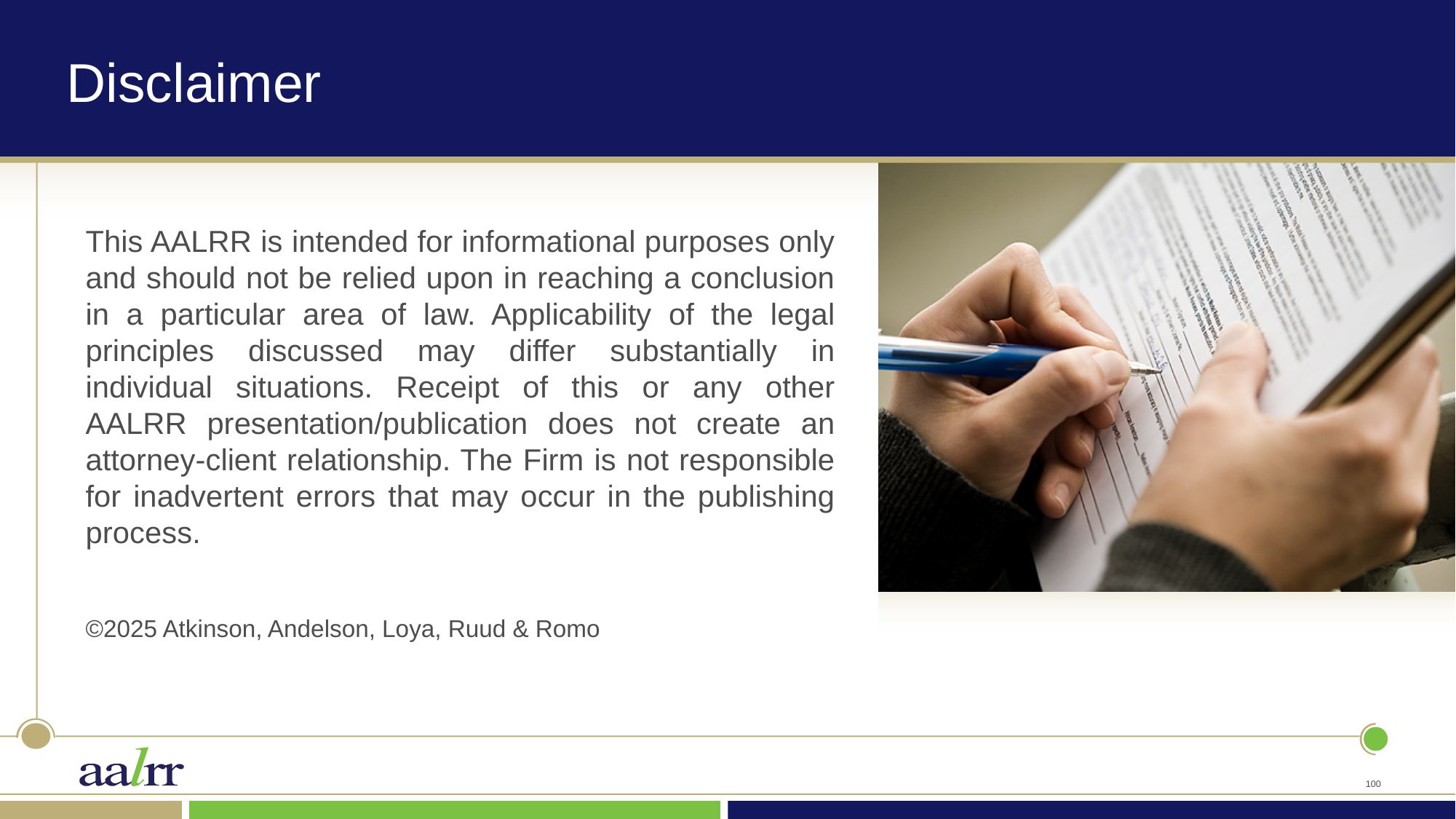

# Disclaimer
This AALRR is intended for informational purposes only and should not be relied upon in reaching a conclusion in a particular area of law. Applicability of the legal principles discussed may differ substantially in individual situations. Receipt of this or any other AALRR presentation/publication does not create an attorney-client relationship. The Firm is not responsible for inadvertent errors that may occur in the publishing process.

©2025 Atkinson, Andelson, Loya, Ruud & Romo

100
100